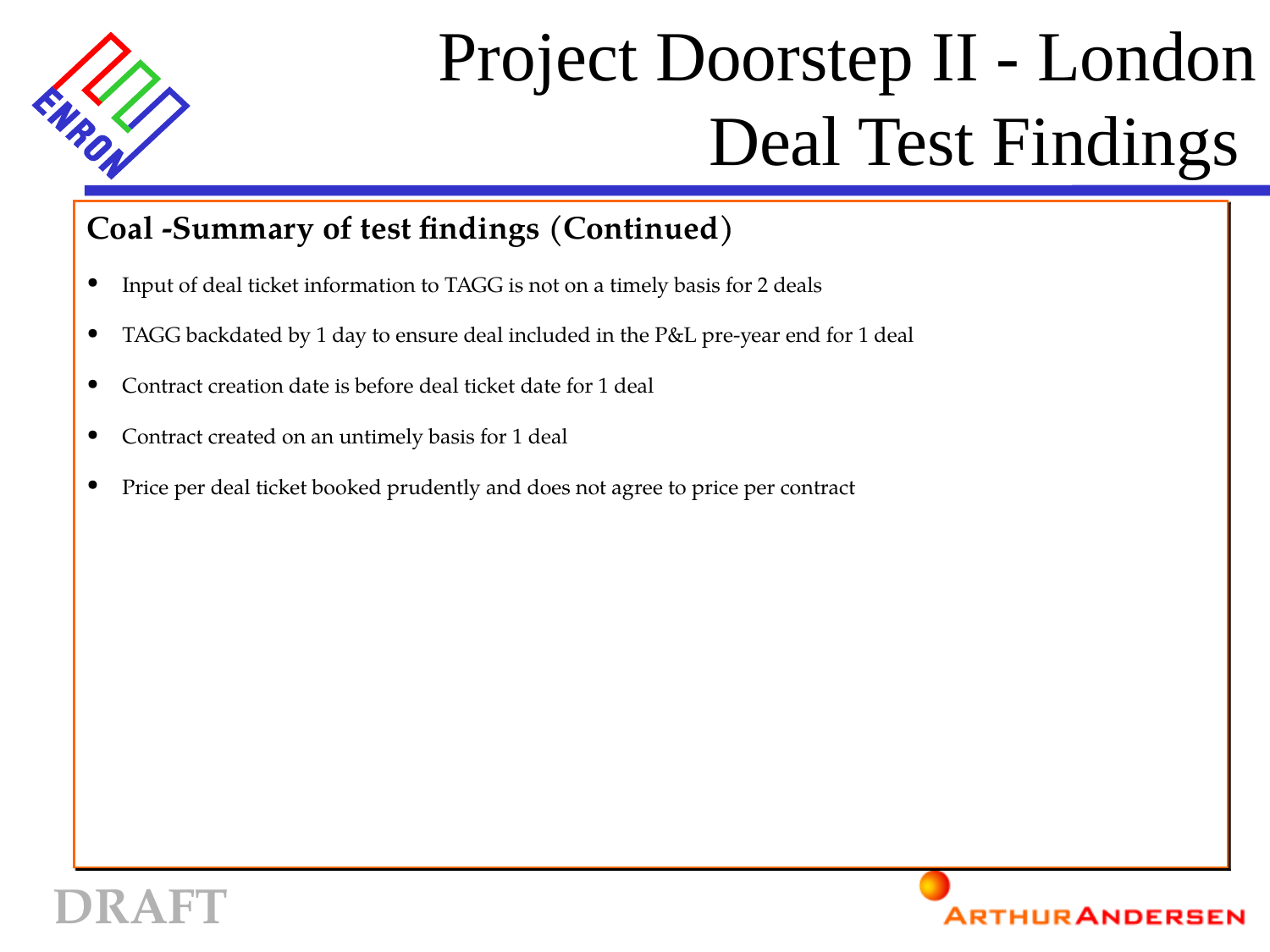

Project Doorstep II - London
Deal Test Findings
Coal -Summary of test findings (Continued)

 Input of deal ticket information to TAGG is not on a timely basis for 2 deals

 TAGG backdated by 1 day to ensure deal included in the P&L pre-year end for 1 deal

 Contract creation date is before deal ticket date for 1 deal

 Contract created on an untimely basis for 1 deal

 Price per deal ticket booked prudently and does not agree to price per contract